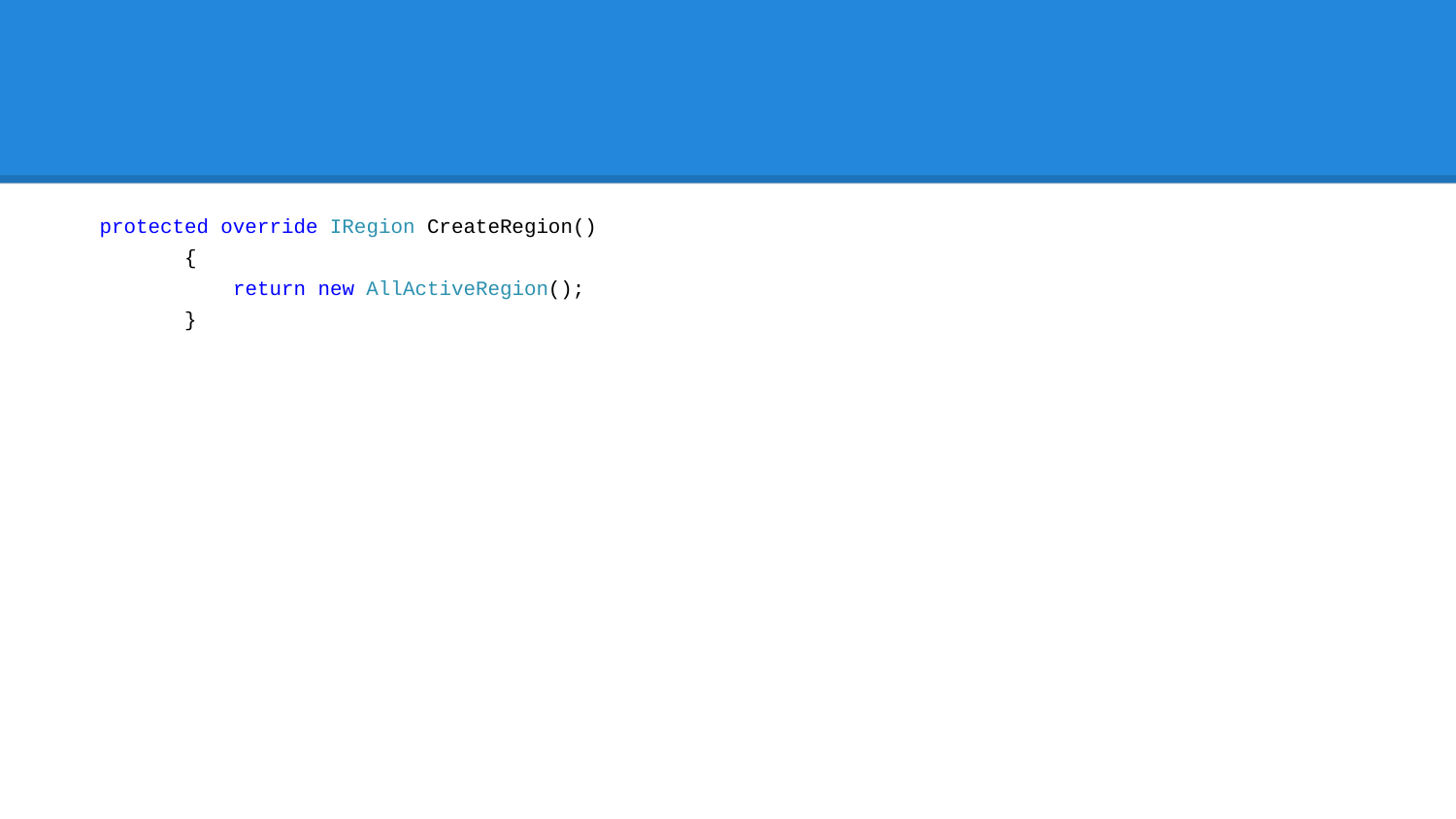

#
 protected override IRegion CreateRegion()
        {
            return new AllActiveRegion();
        }